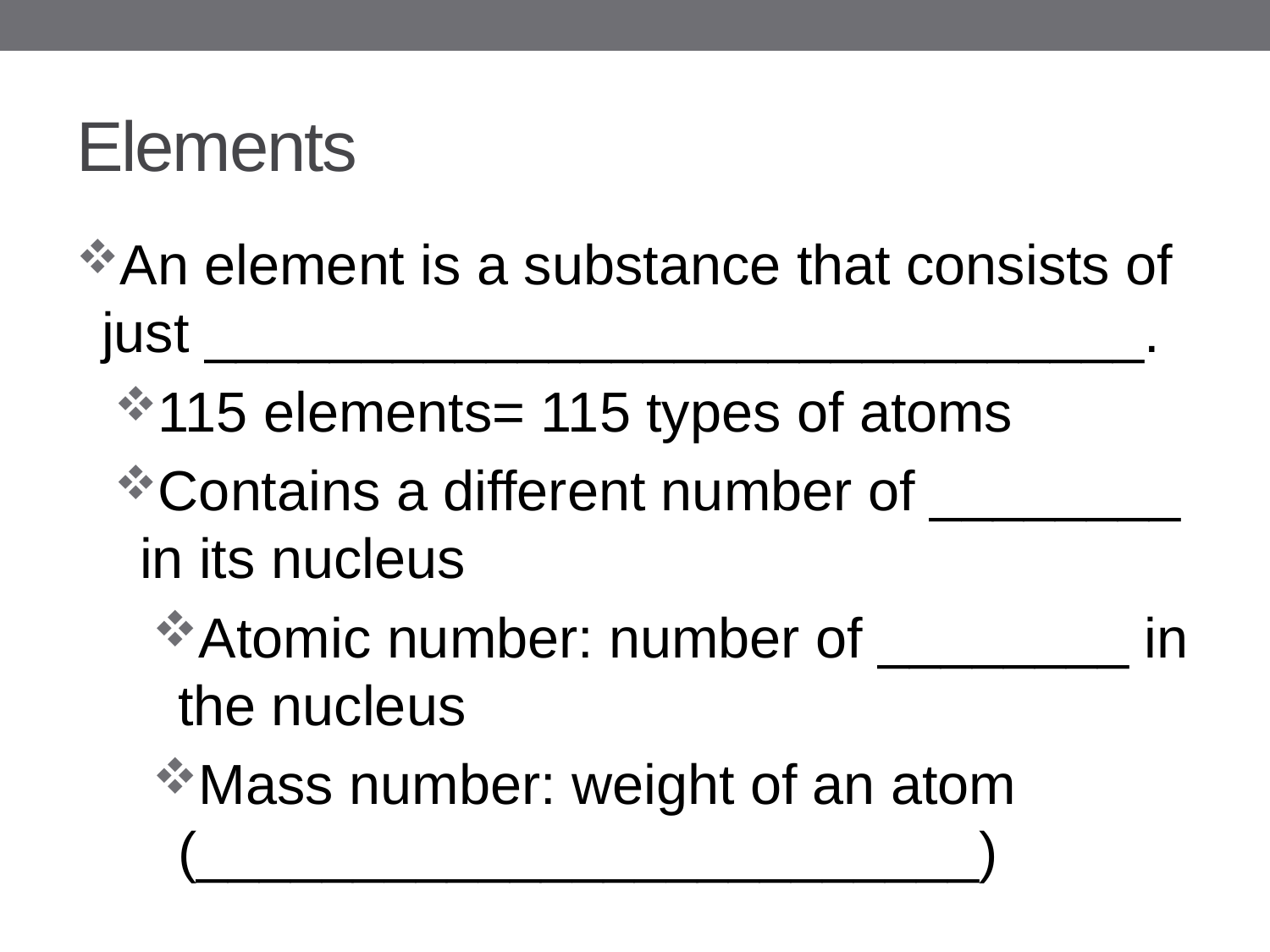

# Elements
An element is a substance that consists of just ______________________________.
115 elements= 115 types of atoms
Contains a different number of ________ in its nucleus
Atomic number: number of ________ in the nucleus
Mass number: weight of an atom (_________________________)